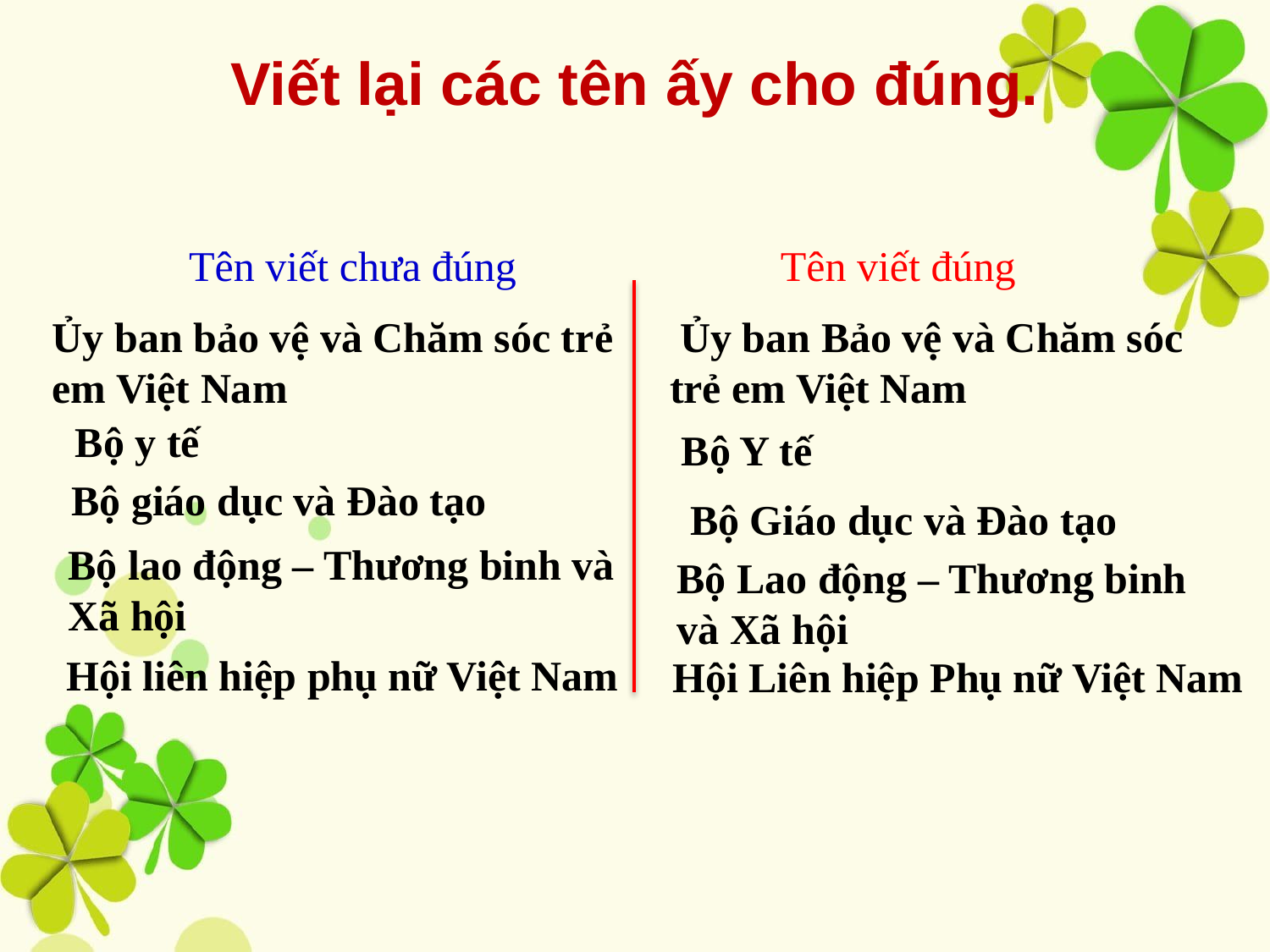

# Viết lại các tên ấy cho đúng.
Tên viết đúng
Tên viết chưa đúng
Ủy ban bảo vệ và Chăm sóc trẻ em Việt Nam
 Ủy ban Bảo vệ và Chăm sóc trẻ em Việt Nam
Bộ y tế
Bộ Y tế
Bộ giáo dục và Đào tạo
 Bộ Giáo dục và Đào tạo
Bộ lao động – Thương binh và Xã hội
Bộ Lao động – Thương binh và Xã hội
Hội liên hiệp phụ nữ Việt Nam
Hội Liên hiệp Phụ nữ Việt Nam